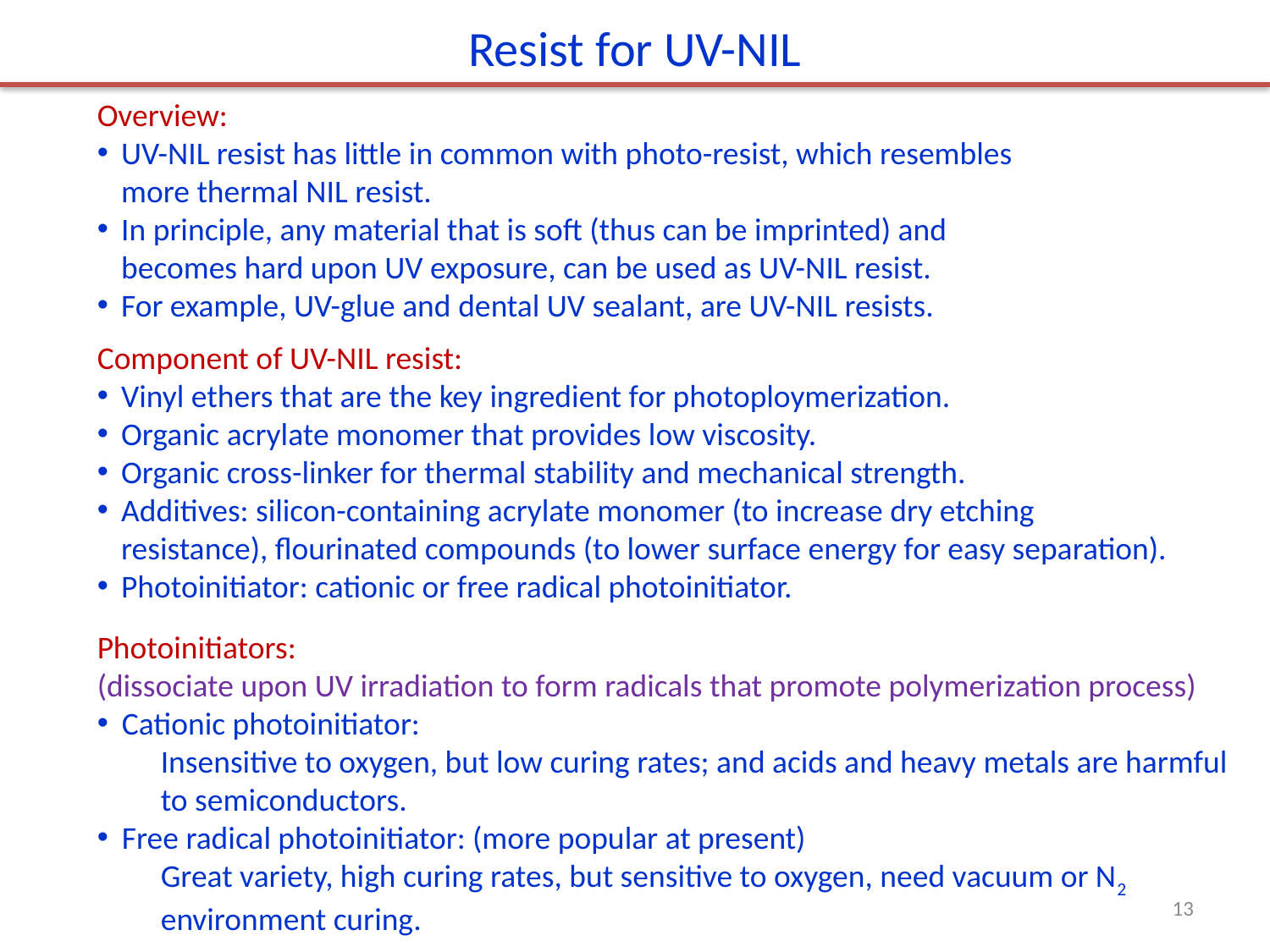

Resist for UV-NIL
Overview:
UV-NIL resist has little in common with photo-resist, which resembles more thermal NIL resist.
In principle, any material that is soft (thus can be imprinted) and becomes hard upon UV exposure, can be used as UV-NIL resist.
For example, UV-glue and dental UV sealant, are UV-NIL resists.
Component of UV-NIL resist:
Vinyl ethers that are the key ingredient for photoploymerization.
Organic acrylate monomer that provides low viscosity.
Organic cross-linker for thermal stability and mechanical strength.
Additives: silicon-containing acrylate monomer (to increase dry etching resistance), flourinated compounds (to lower surface energy for easy separation).
Photoinitiator: cationic or free radical photoinitiator.
Photoinitiators:
(dissociate upon UV irradiation to form radicals that promote polymerization process)
Cationic photoinitiator:
Insensitive to oxygen, but low curing rates; and acids and heavy metals are harmful to semiconductors.
Free radical photoinitiator: (more popular at present)
Great variety, high curing rates, but sensitive to oxygen, need vacuum or N2 environment curing.
13